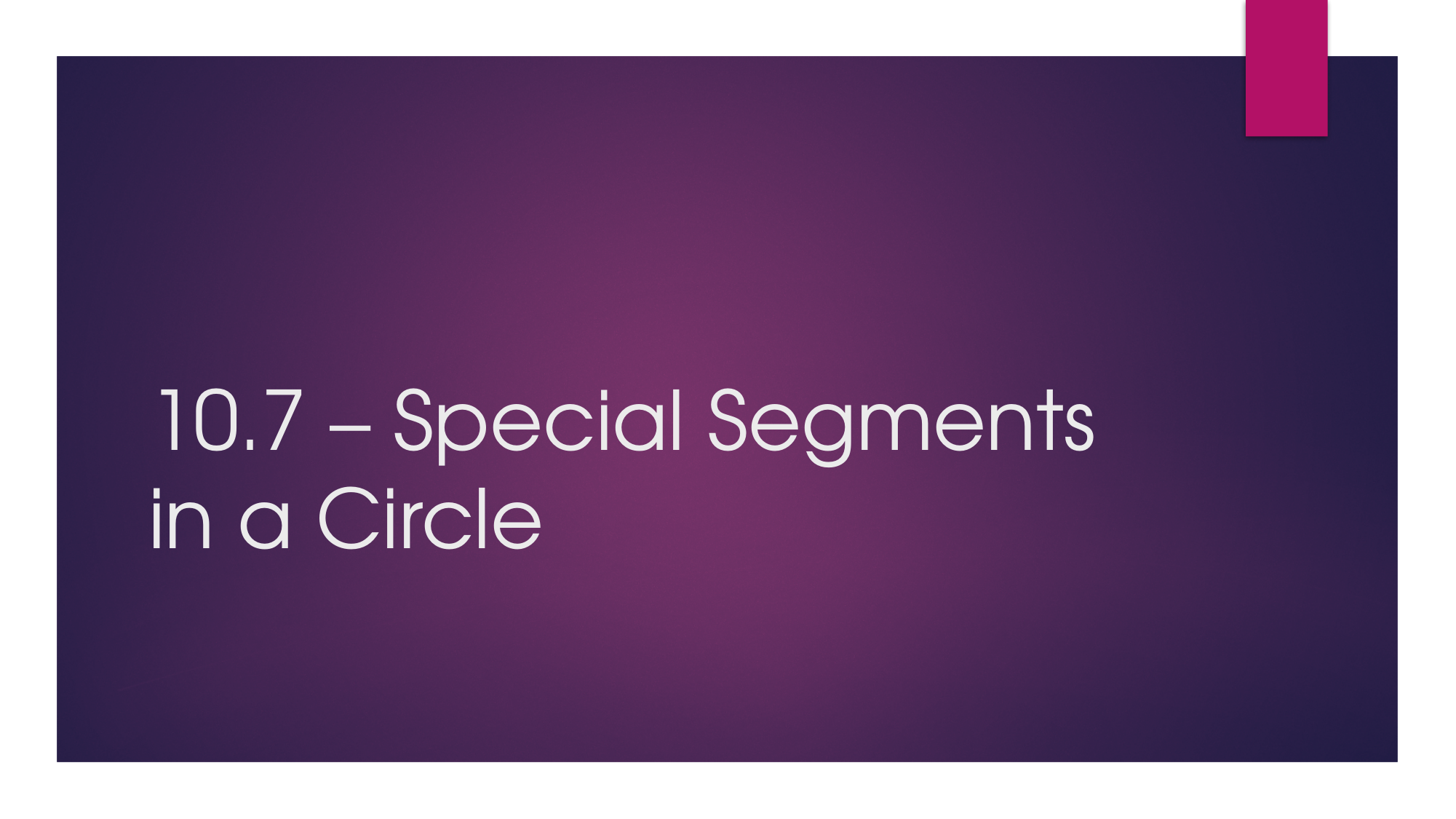

# 10.7 – Special Segments in a Circle